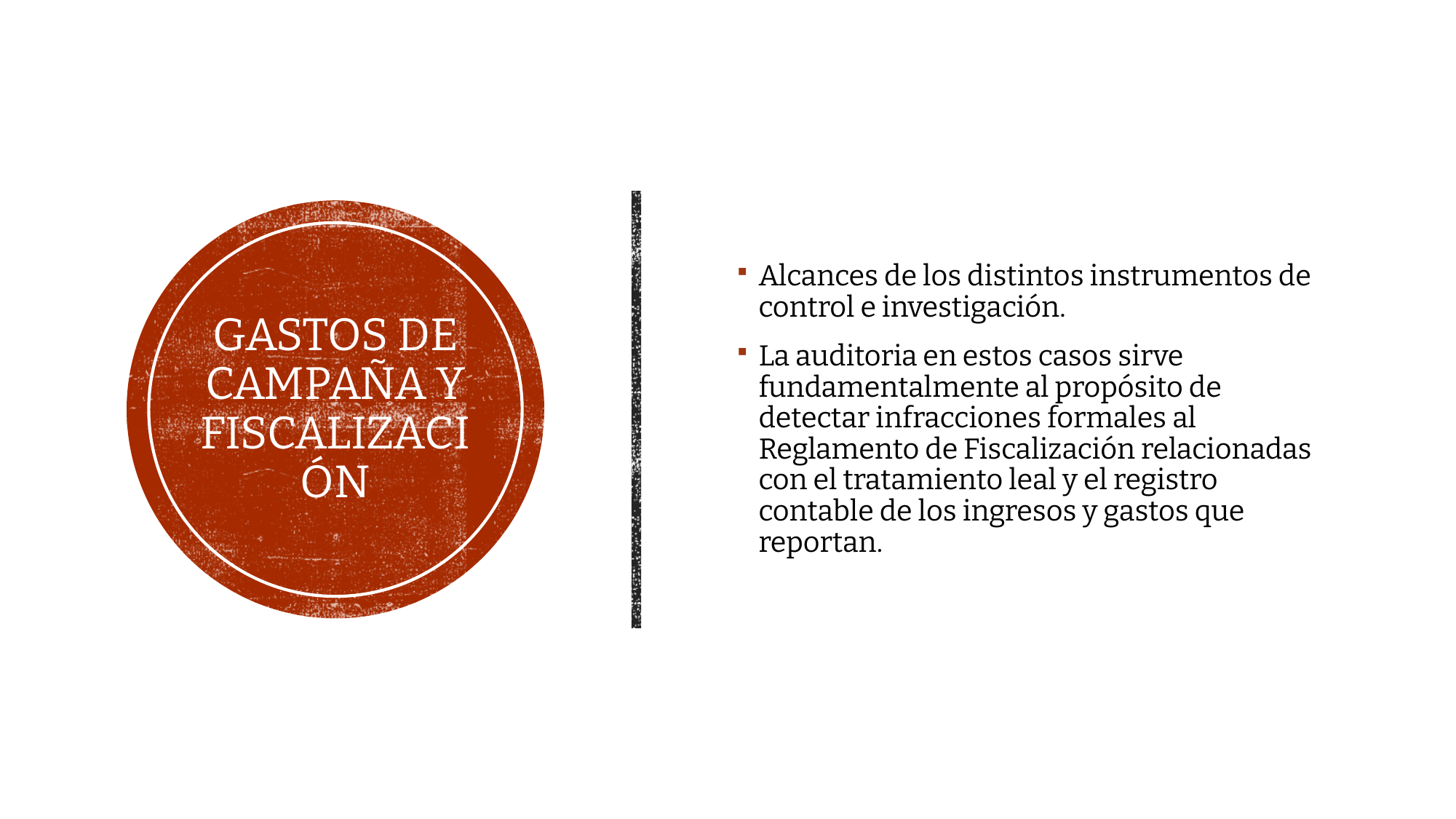

Alcances de los distintos instrumentos de control e investigación.
La auditoria en estos casos sirve fundamentalmente al propósito de detectar infracciones formales al Reglamento de Fiscalización relacionadas con el tratamiento leal y el registro contable de los ingresos y gastos que reportan.

# Gastos de campaña y fiscalización